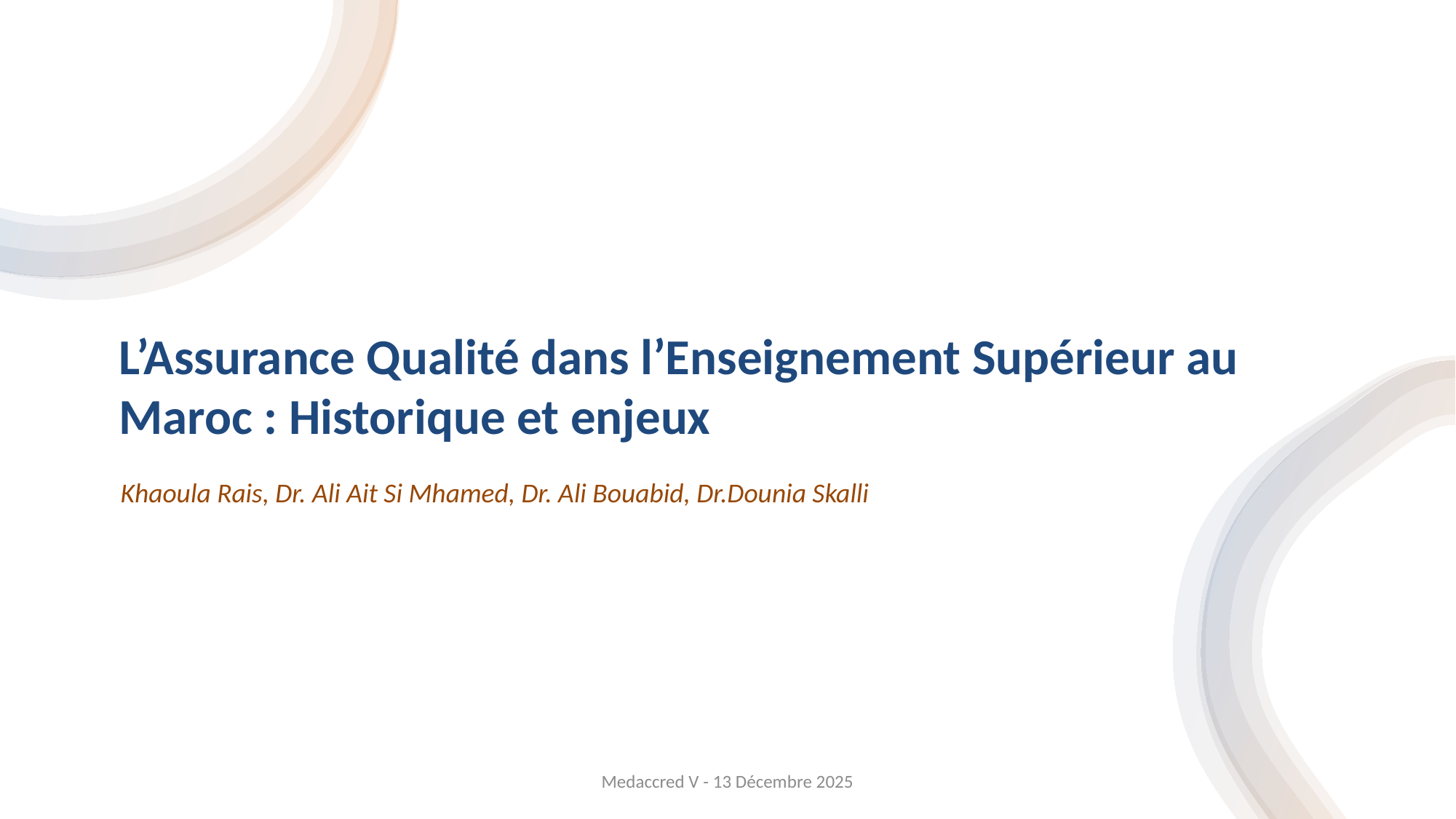

L’Assurance Qualité dans l’Enseignement Supérieur au Maroc : Historique et enjeux

Khaoula Rais, Dr. Ali Ait Si Mhamed, Dr. Ali Bouabid, Dr.Dounia Skalli
Medaccred V - 13 Décembre 2025
1